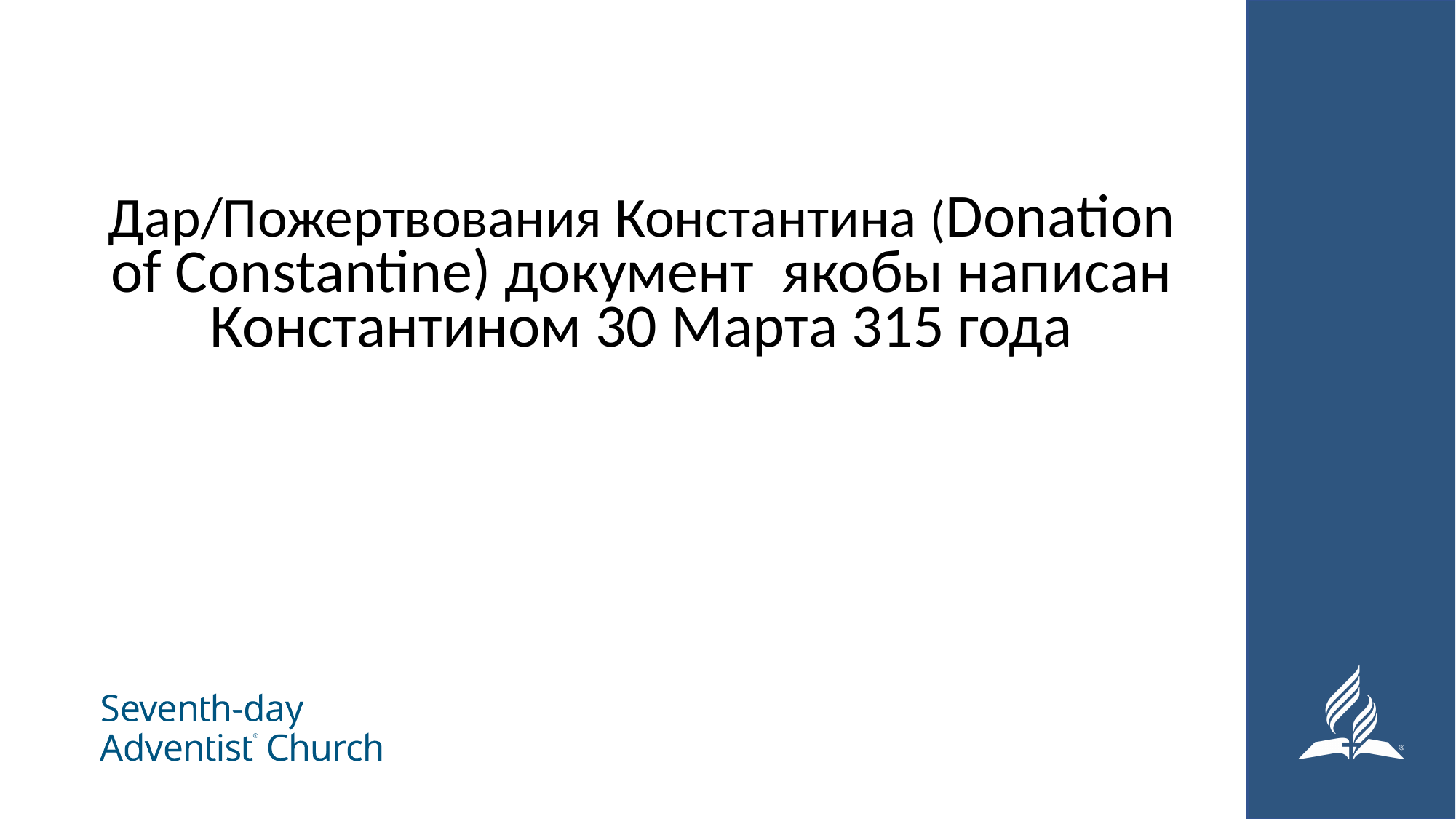

# Дар/Пожертвования Константина (Donation of Constantine) документ  якобы написан Константином 30 Марта 315 года